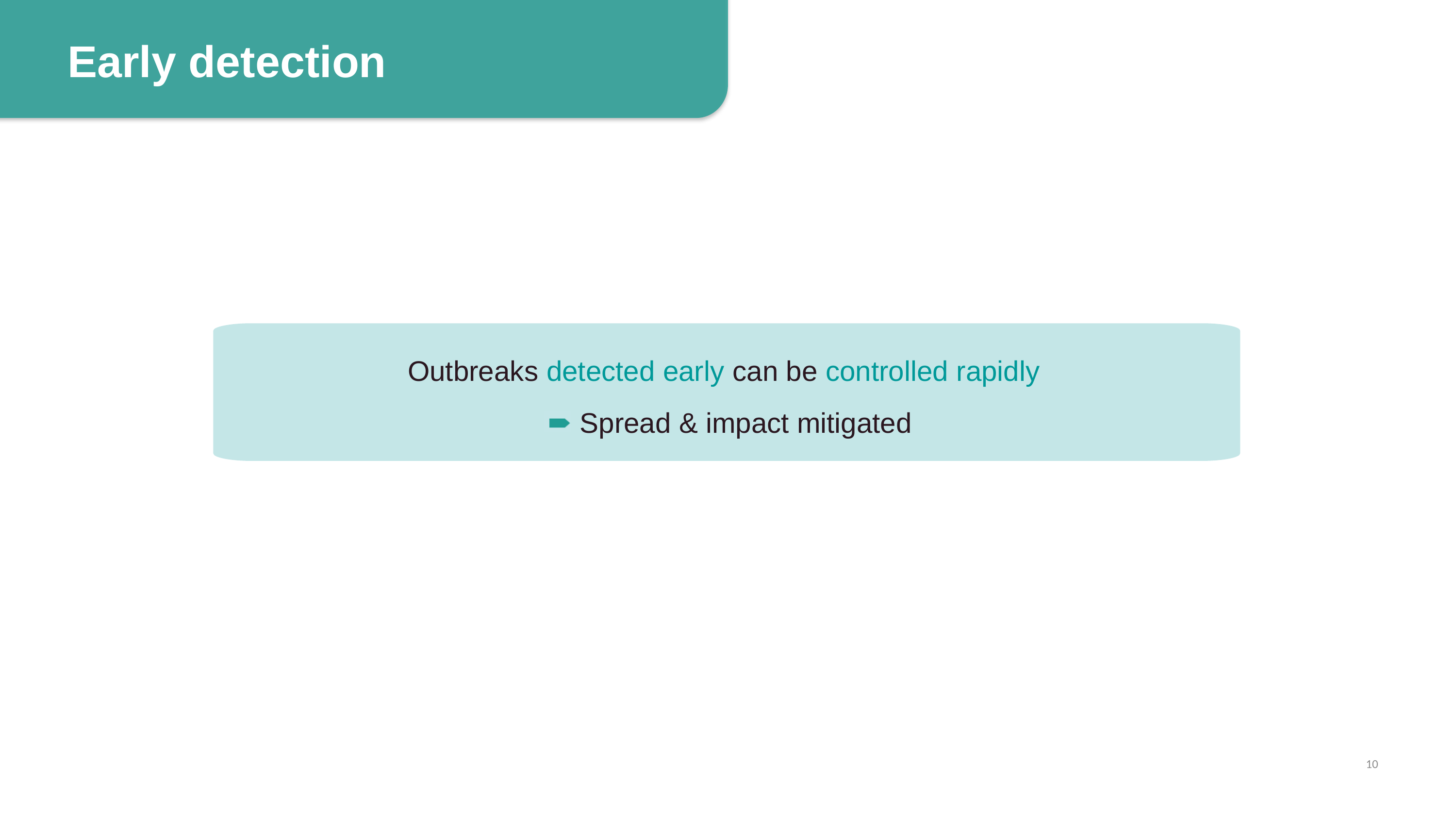

Early detection

Outbreaks detected early can be controlled rapidly
Spread & impact mitigated
10